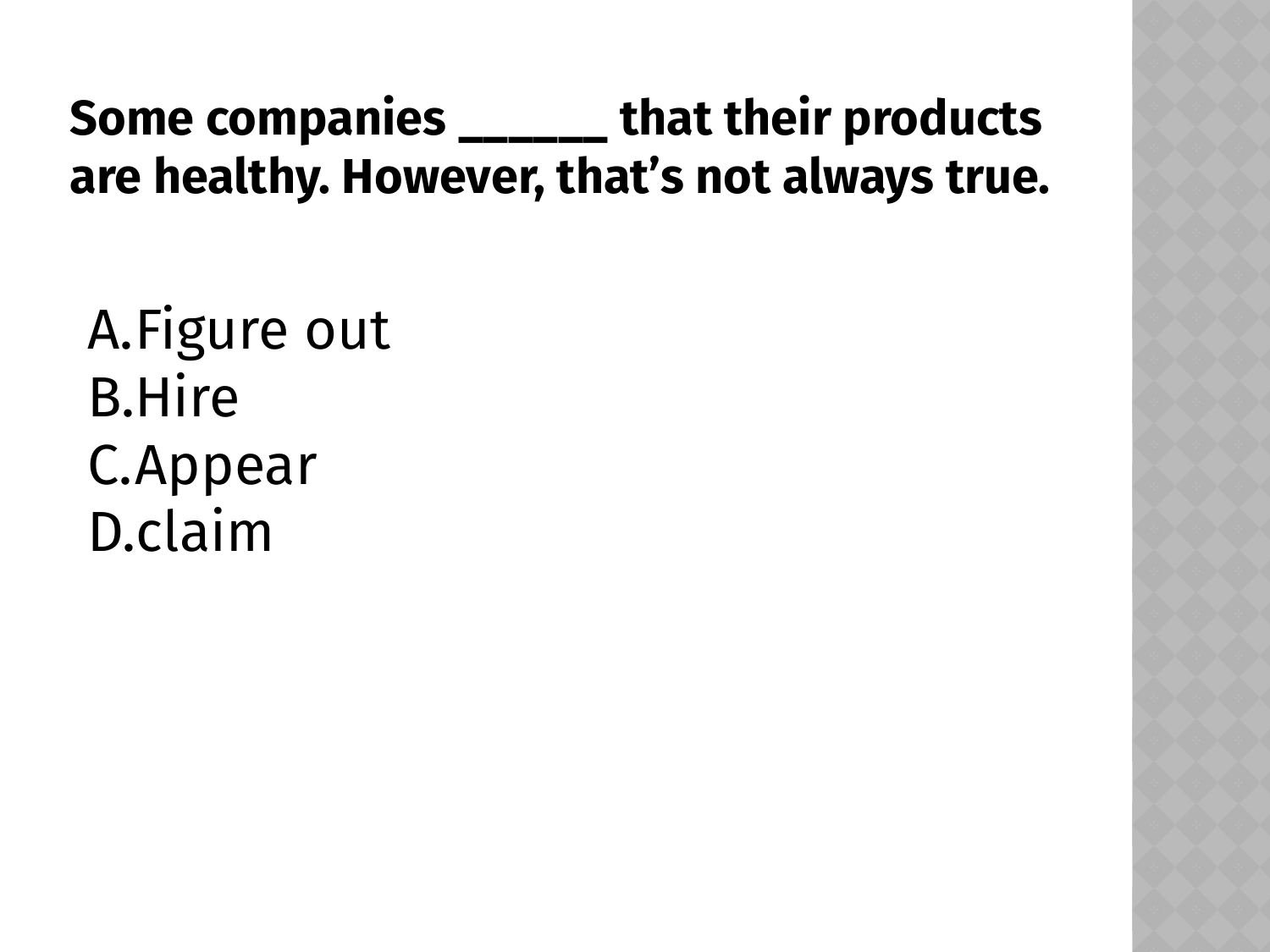

# Some companies ______ that their products are healthy. However, that’s not always true.
Figure out
Hire
Appear
claim